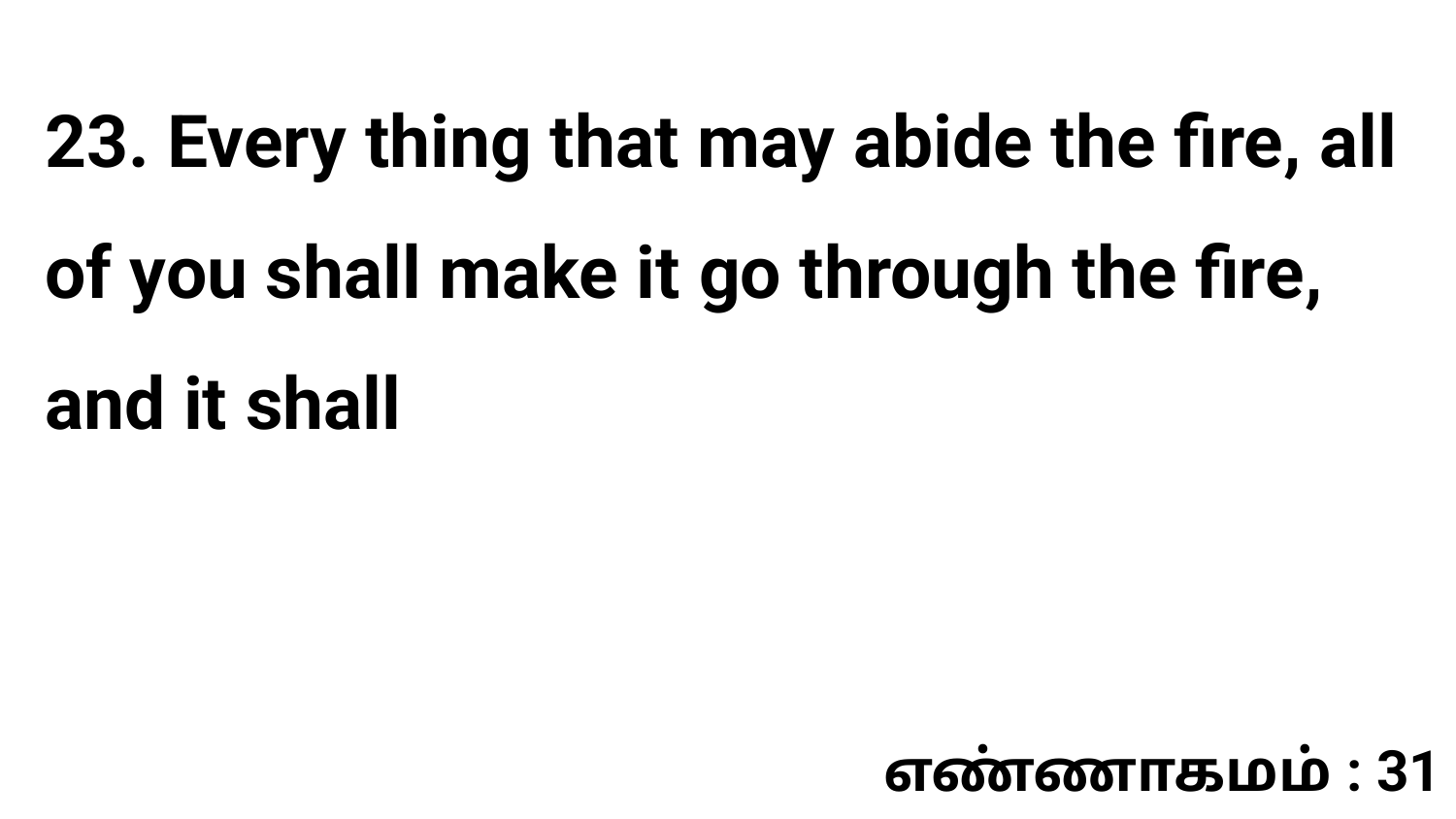

23. Every thing that may abide the fire, all of you shall make it go through the fire, and it shall
எண்ணாகமம் : 31